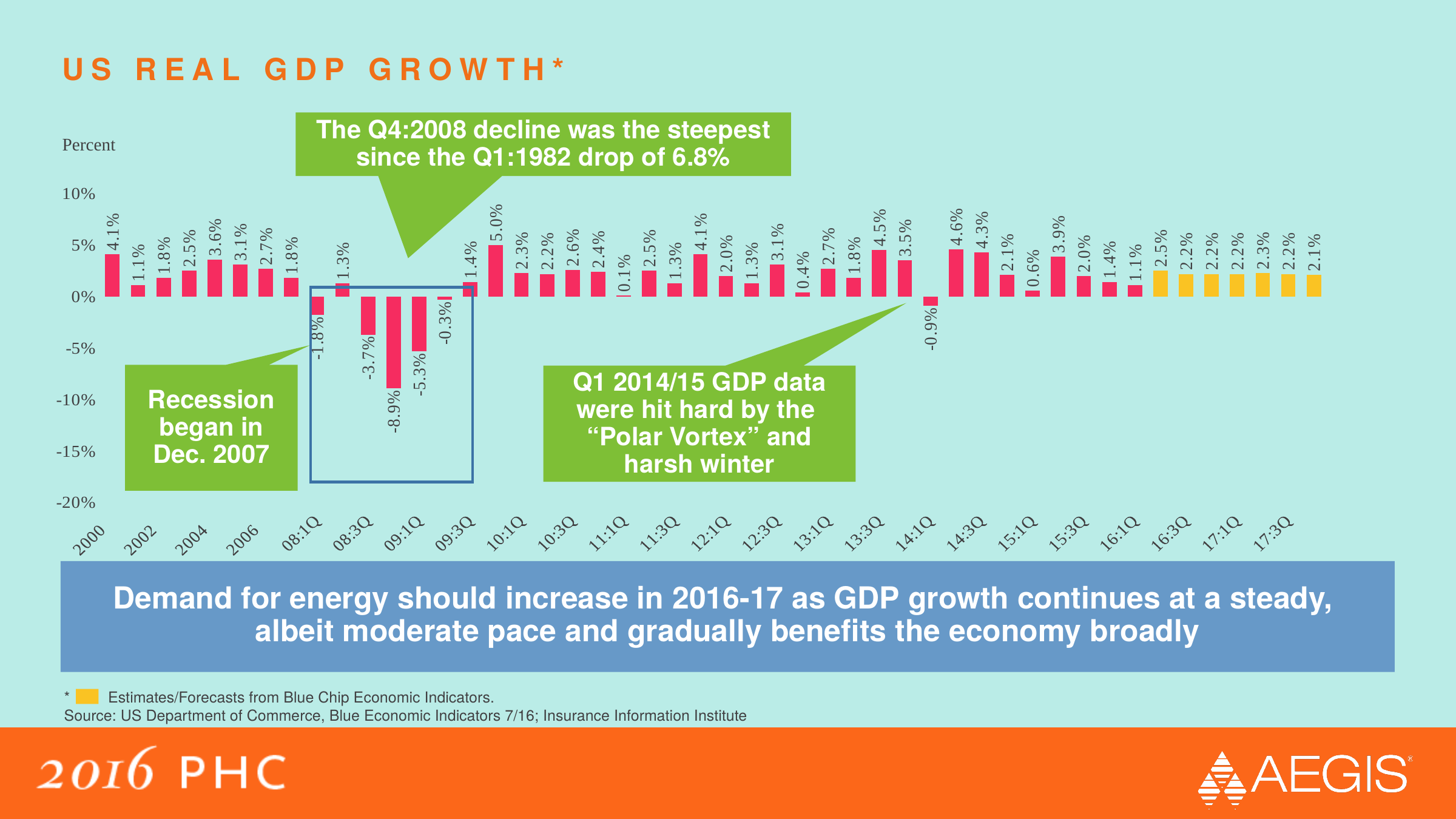

# us real gdp growth*
The Q4:2008 decline was the steepest since the Q1:1982 drop of 6.8%
Percent

### Chart

| Category | US |
|---|---|
|    2000    | 0.041 |
|    2001    | 0.011 |
|    2002    | 0.018 |
|    2003    | 0.025 |
|    2004    | 0.036 |
|    2005    | 0.031 |
|    2006    | 0.027 |
|    2007    | 0.018 |
| 08:1Q | -0.018 |
| 08:2Q | 0.013 |
| 08:3Q | -0.037 |
| 08:4Q | -0.089 |
| 09:1Q | -0.053 |
| 09:2Q | -0.003 |
| 09:3Q | 0.014 |
| 09:4Q | 0.05 |
| 10:1Q | 0.023 |
| 10:2Q | 0.022 |
| 10:3Q | 0.026 |
| 10:4Q | 0.024 |
| 11:1Q | 0.001 |
| 11:2Q | 0.025 |
| 11:3Q | 0.013 |
| 11:4Q | 0.041 |
| 12:1Q | 0.02 |
| 12:2Q | 0.013 |
| 12:3Q | 0.031 |
| 12:4Q | 0.004 |
| 13:1Q | 0.027 |
| 13:2Q | 0.018 |
| 13:3Q | 0.045 |
| 13:4Q | 0.035 |
| 14:1Q | -0.009 |
| 14:2Q | 0.046 |
| 14:3Q | 0.043 |
| 14:4Q | 0.021 |
| 15:1Q | 0.006 |
| 15:2Q | 0.039 |
| 15:3Q | 0.02 |
| 15:4Q | 0.014 |
| 16:1Q | 0.011 |
| 16:2Q | 0.025 |
| 16:3Q | 0.022 |
| 16:4Q | 0.022 |
| 17:1Q | 0.022 |
| 17:2Q | 0.023 |
| 17:3Q | 0.022 |
| 17:4Q | 0.021 |
Recession began in Dec. 2007
Q1 2014/15 GDP data were hit hard by the  “Polar Vortex” and harsh winter
Demand for energy should increase in 2016-17 as GDP growth continues at a steady,
albeit moderate pace and gradually benefits the economy broadly
*         Estimates/Forecasts from Blue Chip Economic Indicators.
Source: US Department of Commerce, Blue Economic Indicators 7/16; Insurance Information Institute